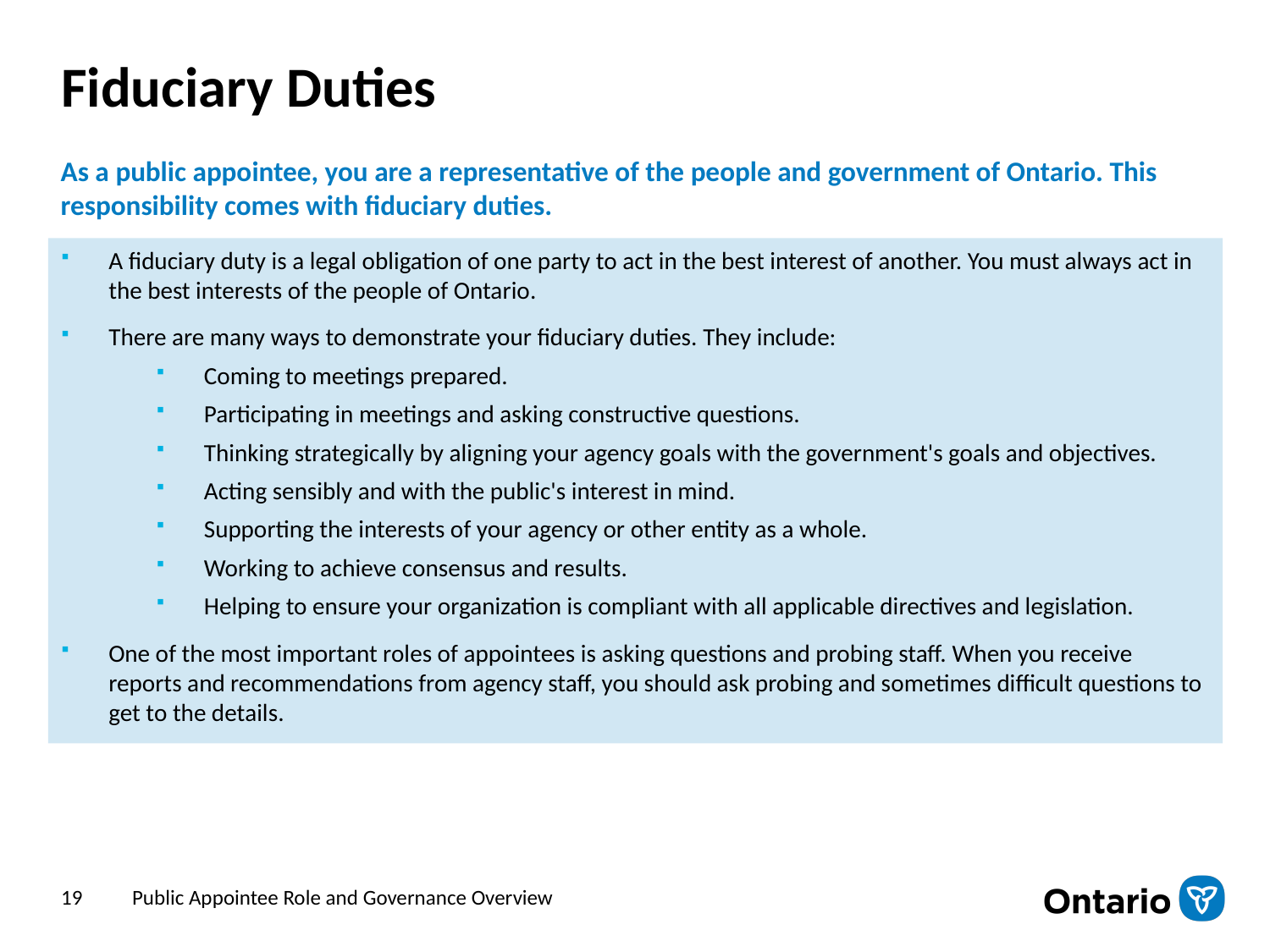

# Fiduciary Duties
As a public appointee, you are a representative of the people and government of Ontario. This responsibility comes with fiduciary duties.
A fiduciary duty is a legal obligation of one party to act in the best interest of another. You must always act in the best interests of the people of Ontario.
There are many ways to demonstrate your fiduciary duties. They include:
Coming to meetings prepared.
Participating in meetings and asking constructive questions.
Thinking strategically by aligning your agency goals with the government's goals and objectives.
Acting sensibly and with the public's interest in mind.
Supporting the interests of your agency or other entity as a whole.
Working to achieve consensus and results.
Helping to ensure your organization is compliant with all applicable directives and legislation.
One of the most important roles of appointees is asking questions and probing staff. When you receive reports and recommendations from agency staff, you should ask probing and sometimes difficult questions to get to the details.
19
Public Appointee Role and Governance Overview